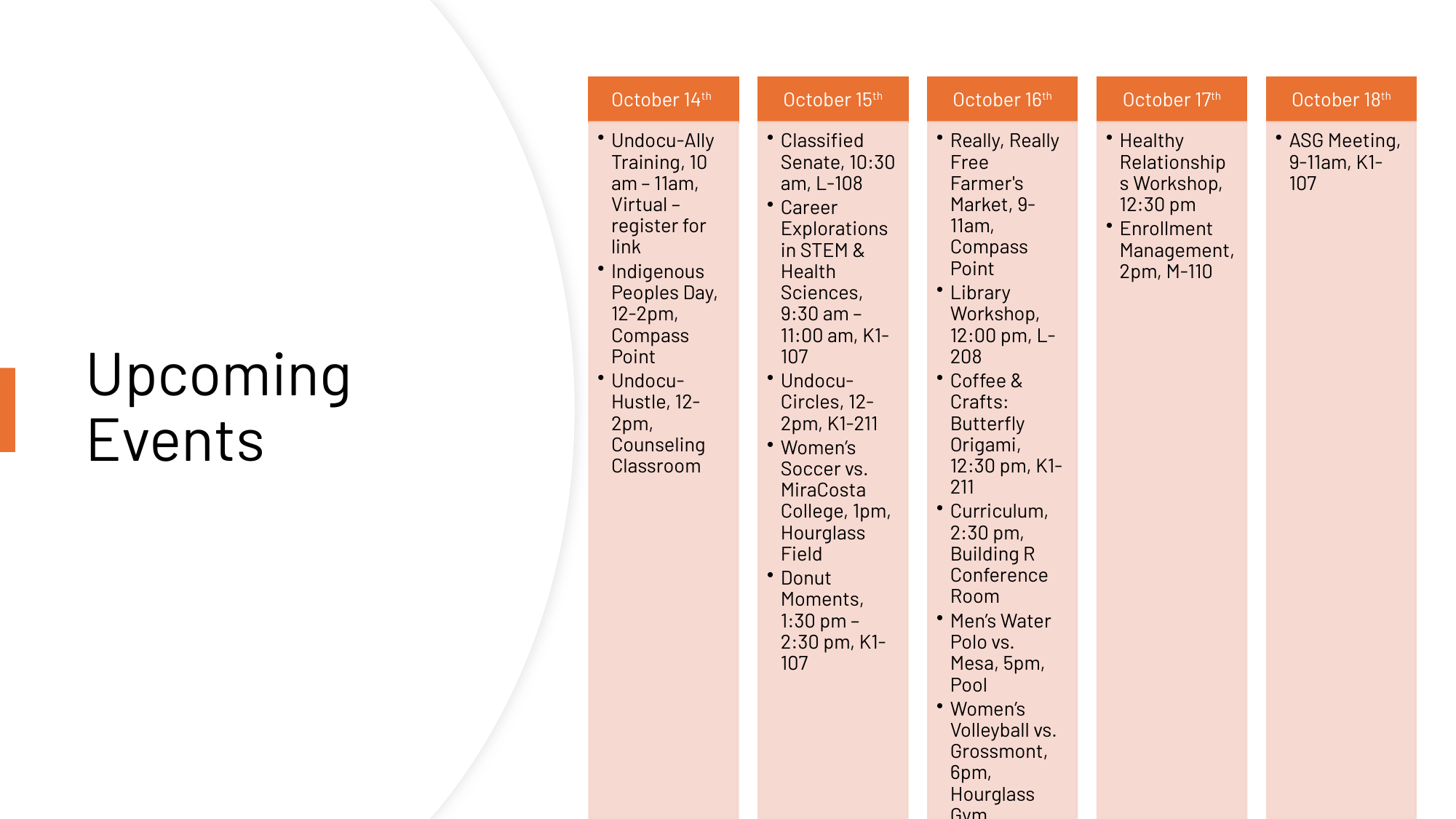

October 14th
Undocu-Ally Training, 10 am – 11am, Virtual – register for link
Indigenous Peoples Day, 12-2pm, Compass Point
Undocu-Hustle, 12-2pm, Counseling Classroom
October 15th
Classified Senate, 10:30 am, L-108
Career Explorations in STEM & Health Sciences, 9:30 am – 11:00 am, K1-107
Undocu-Circles, 12-2pm, K1-211
Women’s Soccer vs. MiraCosta College, 1pm, Hourglass Field
Donut Moments, 1:30 pm – 2:30 pm, K1-107
October 16th
Really, Really Free Farmer's Market, 9-11am, Compass Point
Library Workshop, 12:00 pm, L-208
Coffee & Crafts: Butterfly Origami, 12:30 pm, K1-211
Curriculum, 2:30 pm, Building R Conference Room
Men’s Water Polo vs. Mesa, 5pm, Pool
Women’s Volleyball vs. Grossmont, 6pm, Hourglass Gym
October 17th
Healthy Relationships Workshop, 12:30 pm
Enrollment Management, 2pm, M-110
October 18th
ASG Meeting, 9-11am, K1-107
# Upcoming Events